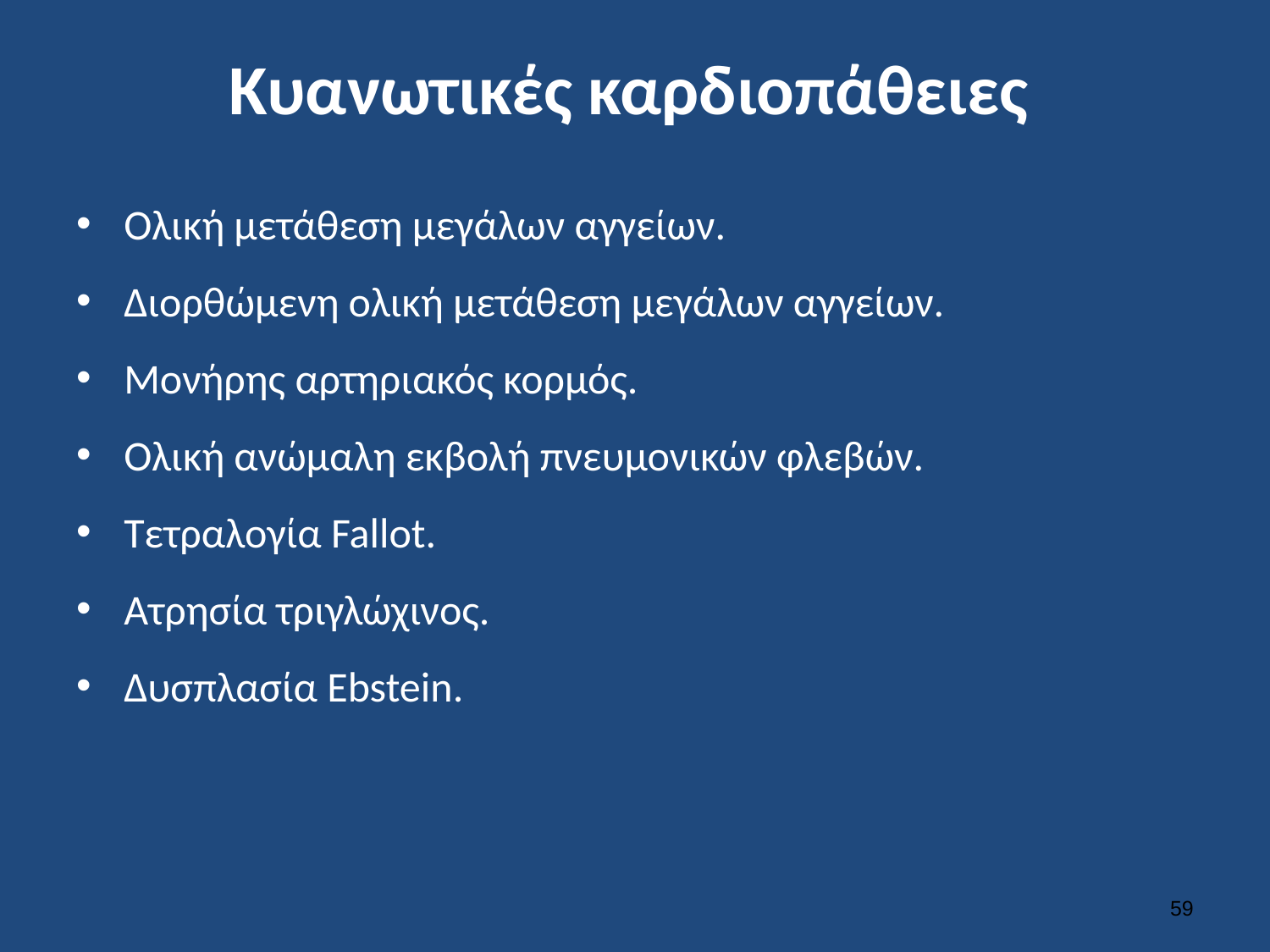

# Κυανωτικές καρδιοπάθειες
Ολική μετάθεση μεγάλων αγγείων.
Διορθώμενη ολική μετάθεση μεγάλων αγγείων.
Μονήρης αρτηριακός κορμός.
Ολική ανώμαλη εκβολή πνευμονικών φλεβών.
Τετραλογία Fallot.
Ατρησία τριγλώχινος.
Δυσπλασία Ebstein.
59